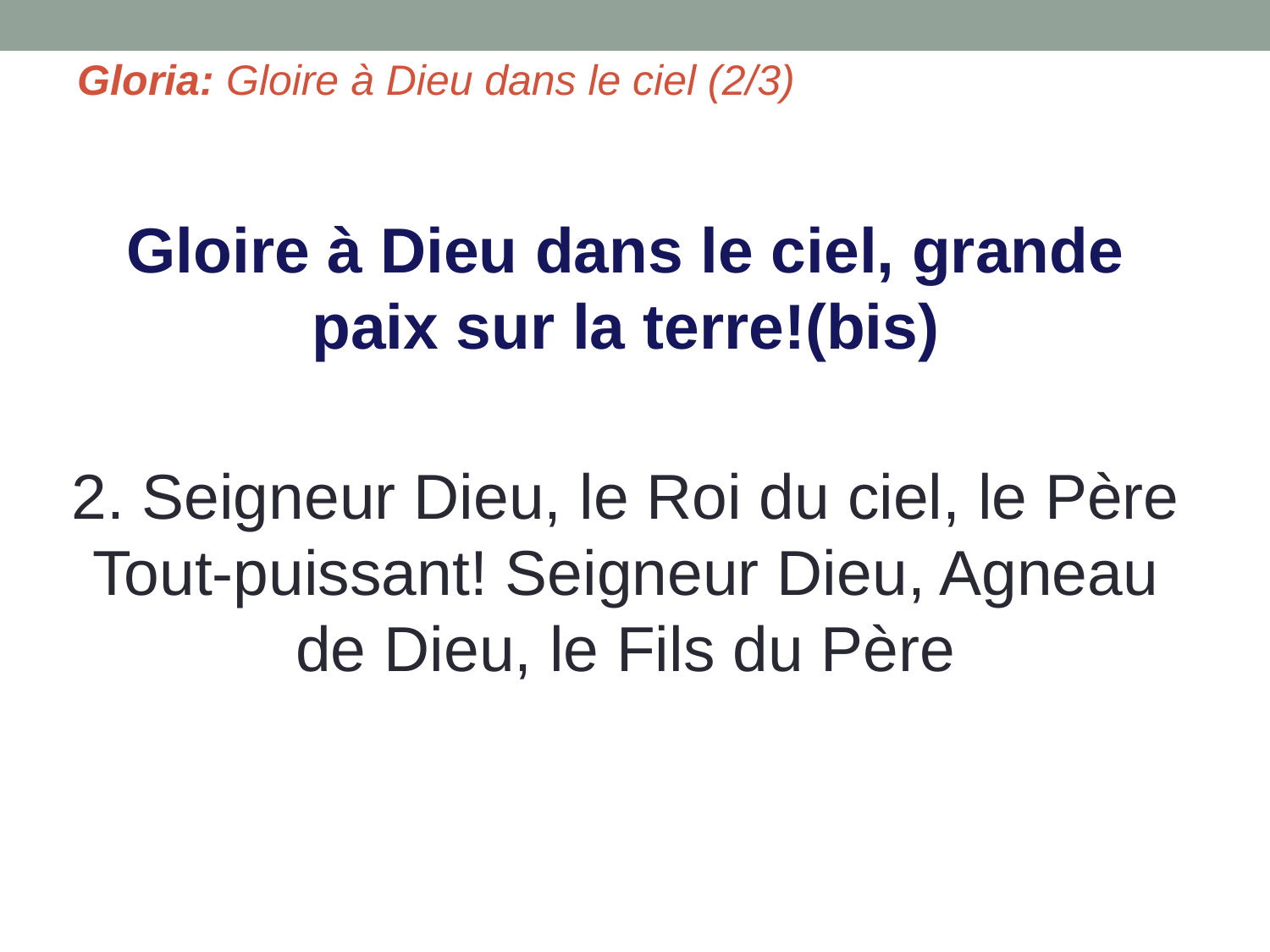

# Gloria: Gloire à Dieu dans le ciel (2/3)

Gloire à Dieu dans le ciel, grande paix sur la terre!(bis)

2. Seigneur Dieu, le Roi du ciel, le Père Tout-puissant! Seigneur Dieu, Agneau de Dieu, le Fils du Père